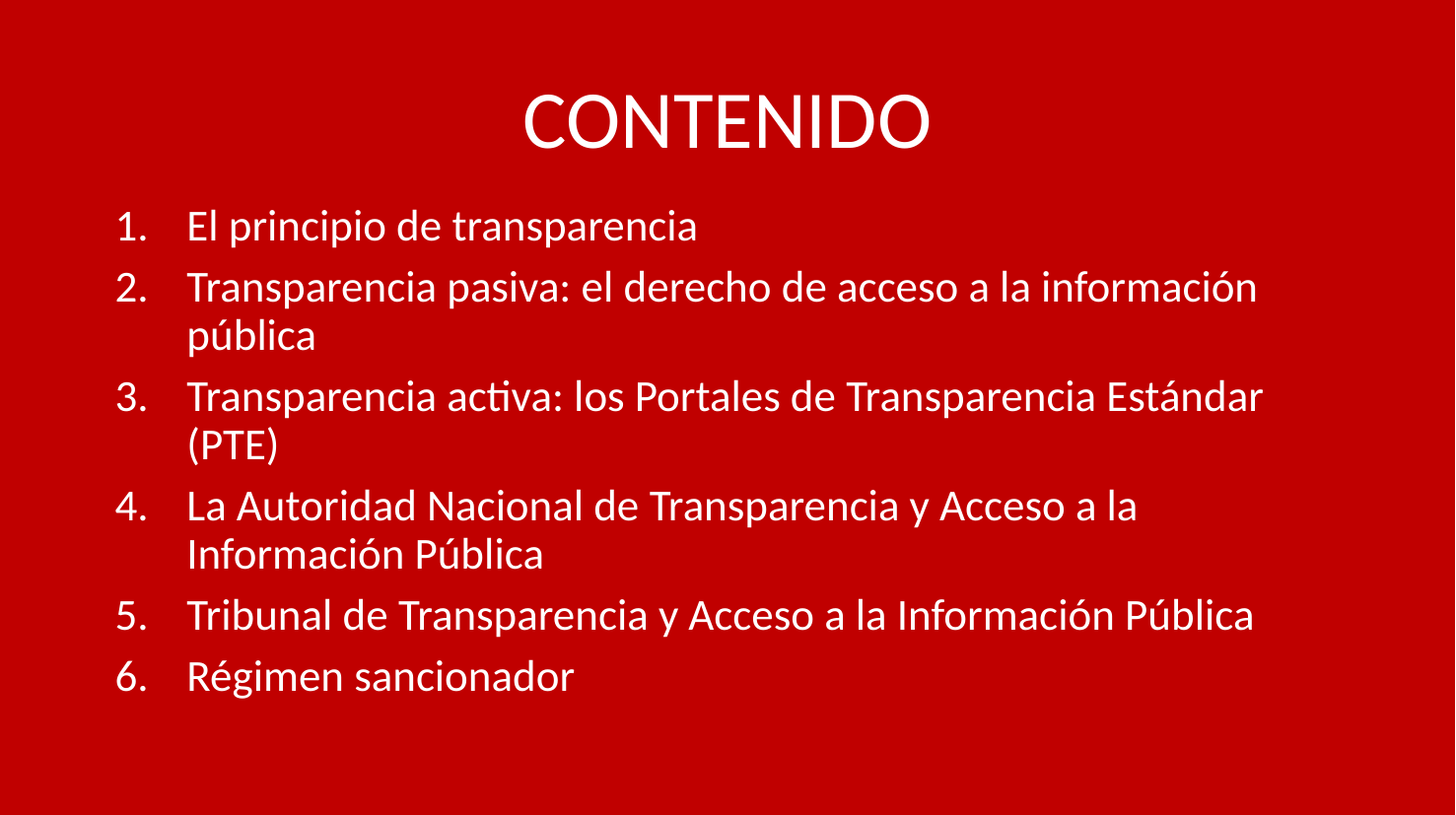

# CONTENIDO
El principio de transparencia
Transparencia pasiva: el derecho de acceso a la información pública
Transparencia activa: los Portales de Transparencia Estándar (PTE)
La Autoridad Nacional de Transparencia y Acceso a la Información Pública
Tribunal de Transparencia y Acceso a la Información Pública
Régimen sancionador